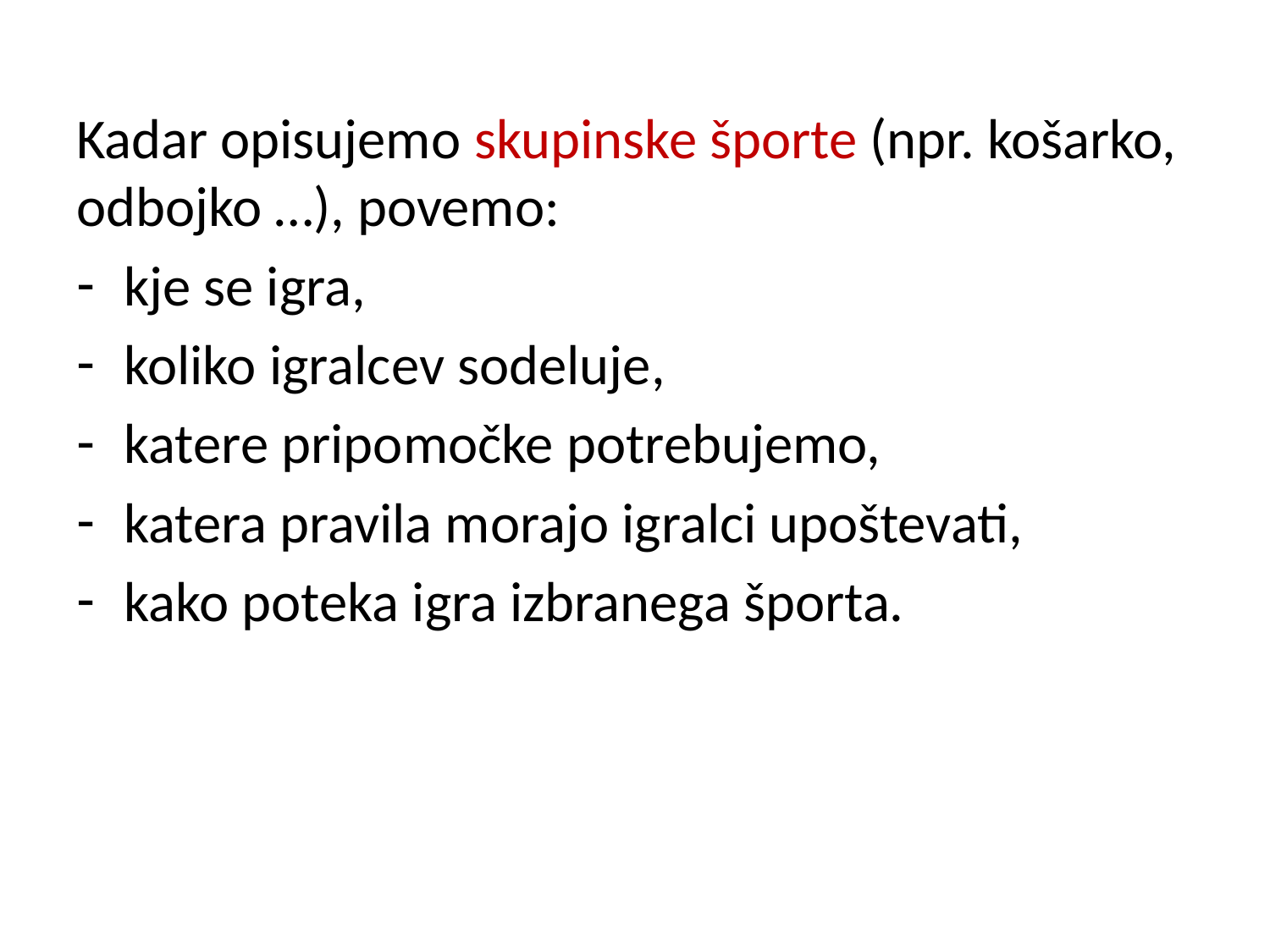

Kadar opisujemo skupinske športe (npr. košarko, odbojko …), povemo:
kje se igra,
koliko igralcev sodeluje,
katere pripomočke potrebujemo,
katera pravila morajo igralci upoštevati,
kako poteka igra izbranega športa.